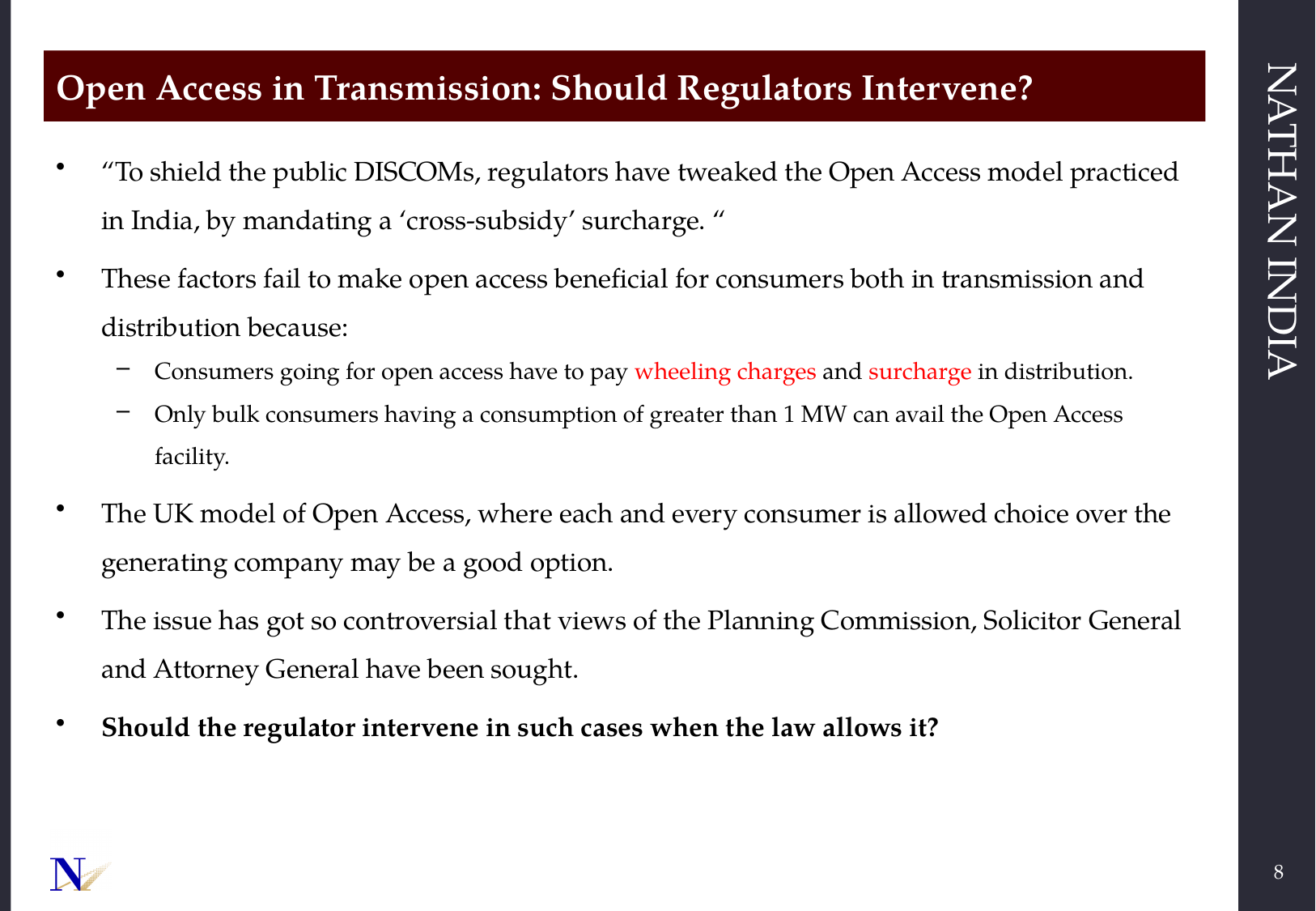

Open Access in Transmission: Should Regulators Intervene?
“To shield the public DISCOMs, regulators have tweaked the Open Access model practiced in India, by mandating a ‘cross-subsidy’ surcharge. “
These factors fail to make open access beneficial for consumers both in transmission and distribution because:
Consumers going for open access have to pay wheeling charges and surcharge in distribution.
Only bulk consumers having a consumption of greater than 1 MW can avail the Open Access facility.
The UK model of Open Access, where each and every consumer is allowed choice over the generating company may be a good option.
The issue has got so controversial that views of the Planning Commission, Solicitor General and Attorney General have been sought.
Should the regulator intervene in such cases when the law allows it?

8